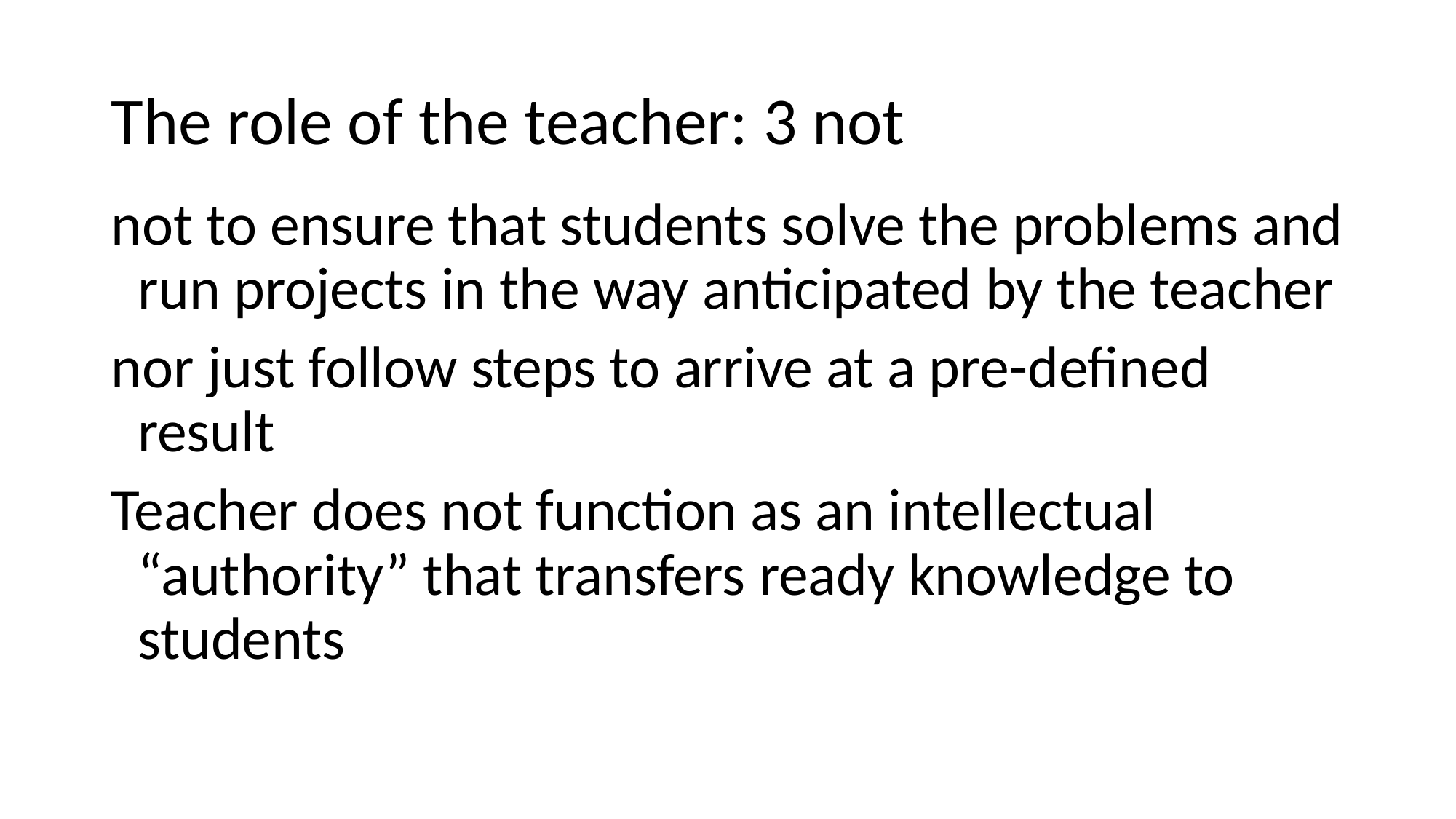

# The role of the teacher: 3 not
not to ensure that students solve the problems and run projects in the way anticipated by the teacher
nor just follow steps to arrive at a pre-defined result
Teacher does not function as an intellectual “authority” that transfers ready knowledge to students